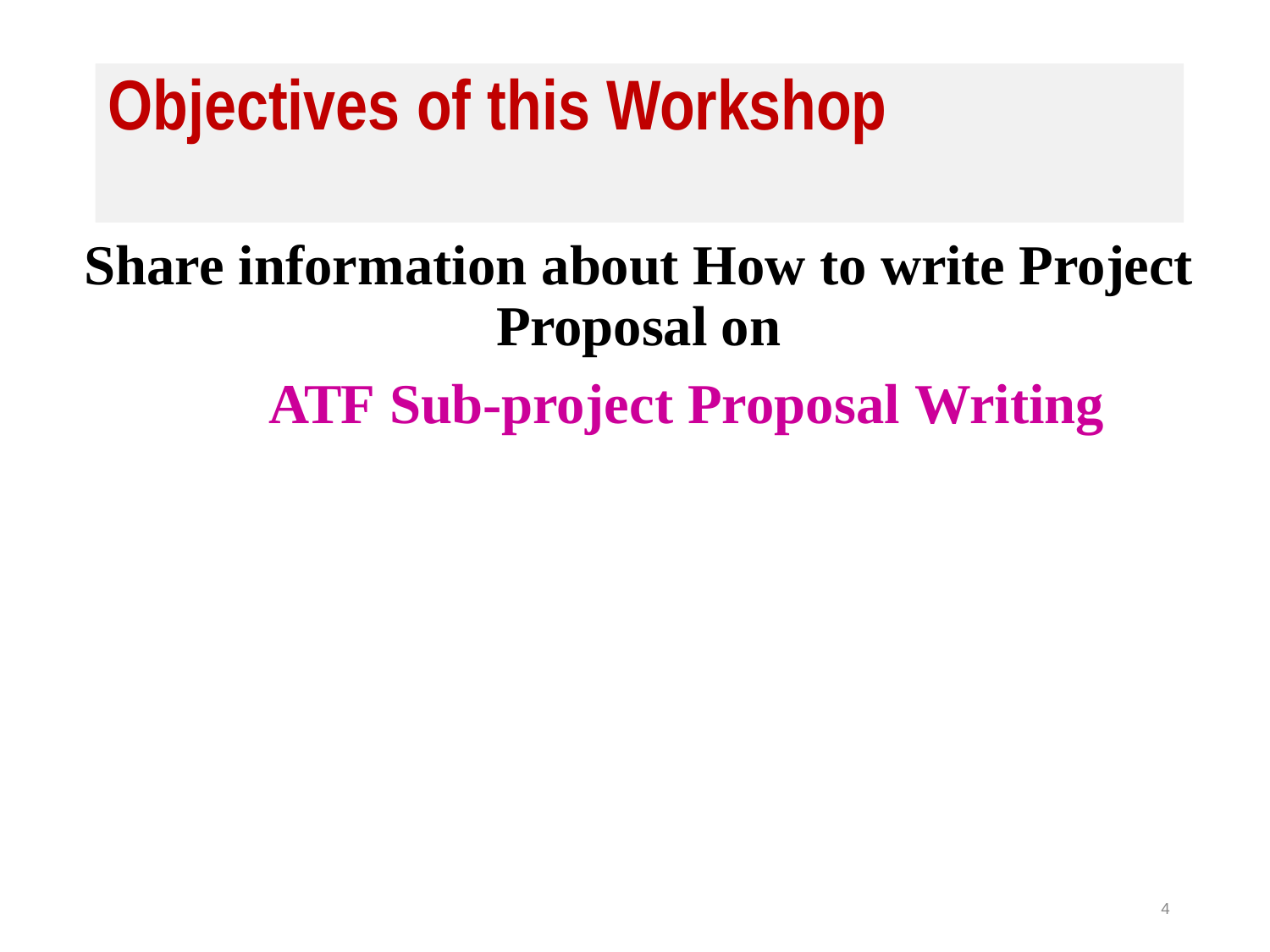

# Objectives of this Workshop
Share information about How to write Project Proposal on
ATF Sub-project Proposal Writing
4